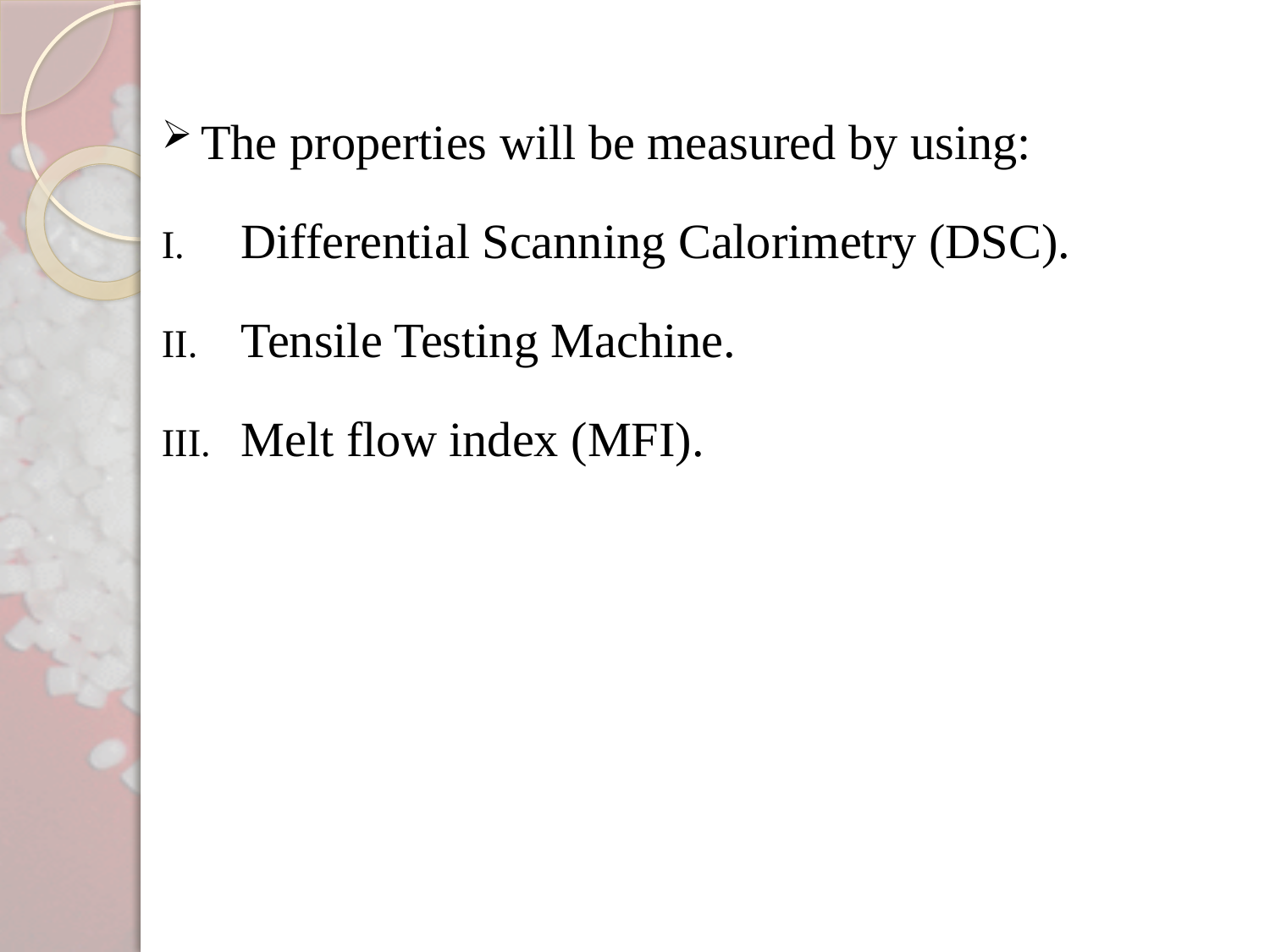

The properties will be measured by using:
Differential Scanning Calorimetry (DSC).
Tensile Testing Machine.
Melt flow index (MFI).